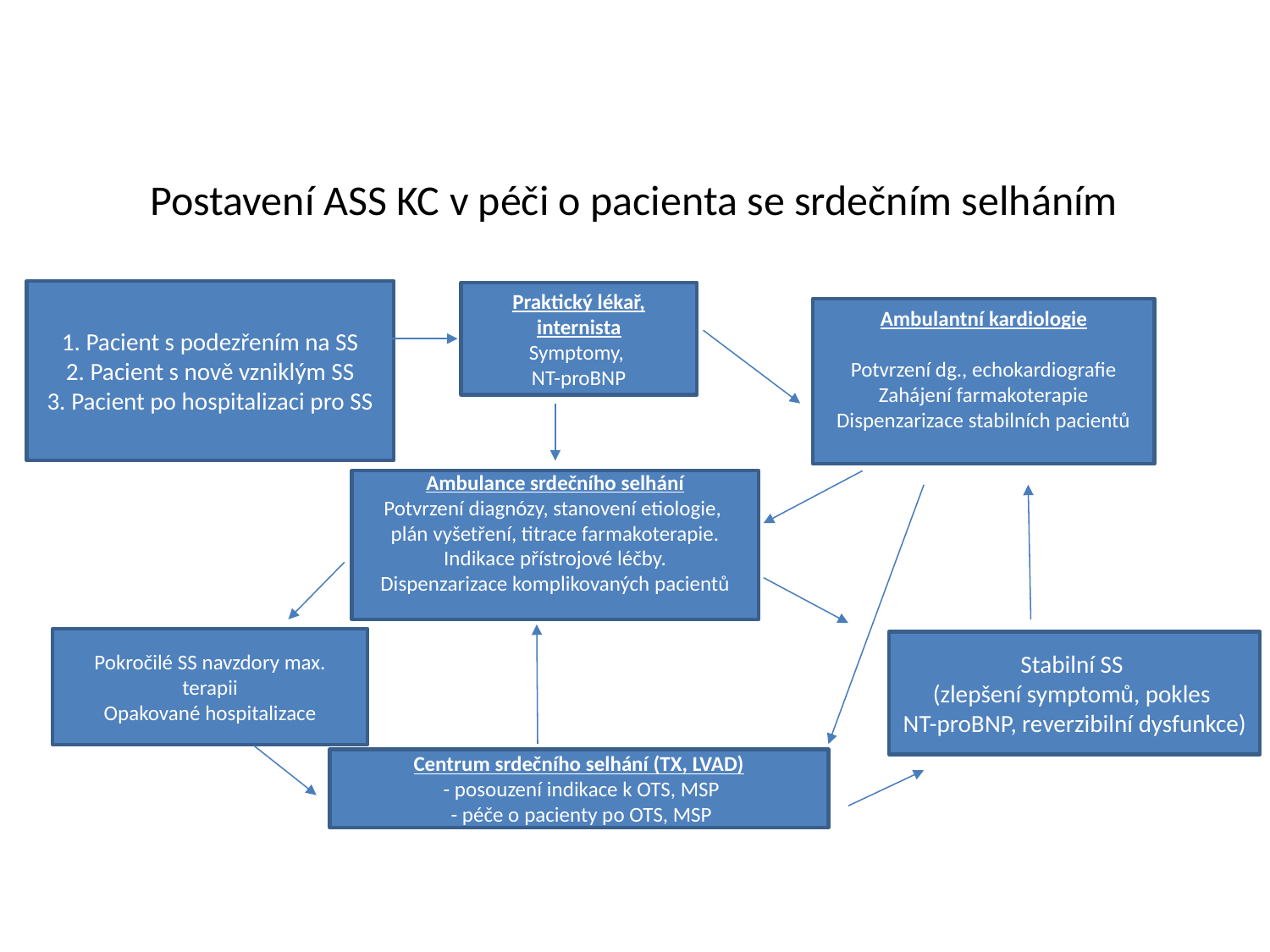

# Postavení ASS KC v péči o pacienta se srdečním selháním
1. Pacient s podezřením na SS
2. Pacient s nově vzniklým SS
3. Pacient po hospitalizaci pro SS
Praktický lékař, internista
Symptomy,
NT-proBNP
Ambulantní kardiologie

Potvrzení dg., echokardiografie
Zahájení farmakoterapie
Dispenzarizace stabilních pacientů

Ambulance srdečního selhání
Potvrzení diagnózy, stanovení etiologie,
plán vyšetření, titrace farmakoterapie.
Indikace přístrojové léčby.
Dispenzarizace komplikovaných pacientů

Pokročilé SS navzdory max. terapii
Opakované hospitalizace
Stabilní SS
(zlepšení symptomů, pokles
NT-proBNP, reverzibilní dysfunkce)
Centrum srdečního selhání (TX, LVAD)
 - posouzení indikace k OTS, MSP
 - péče o pacienty po OTS, MSP